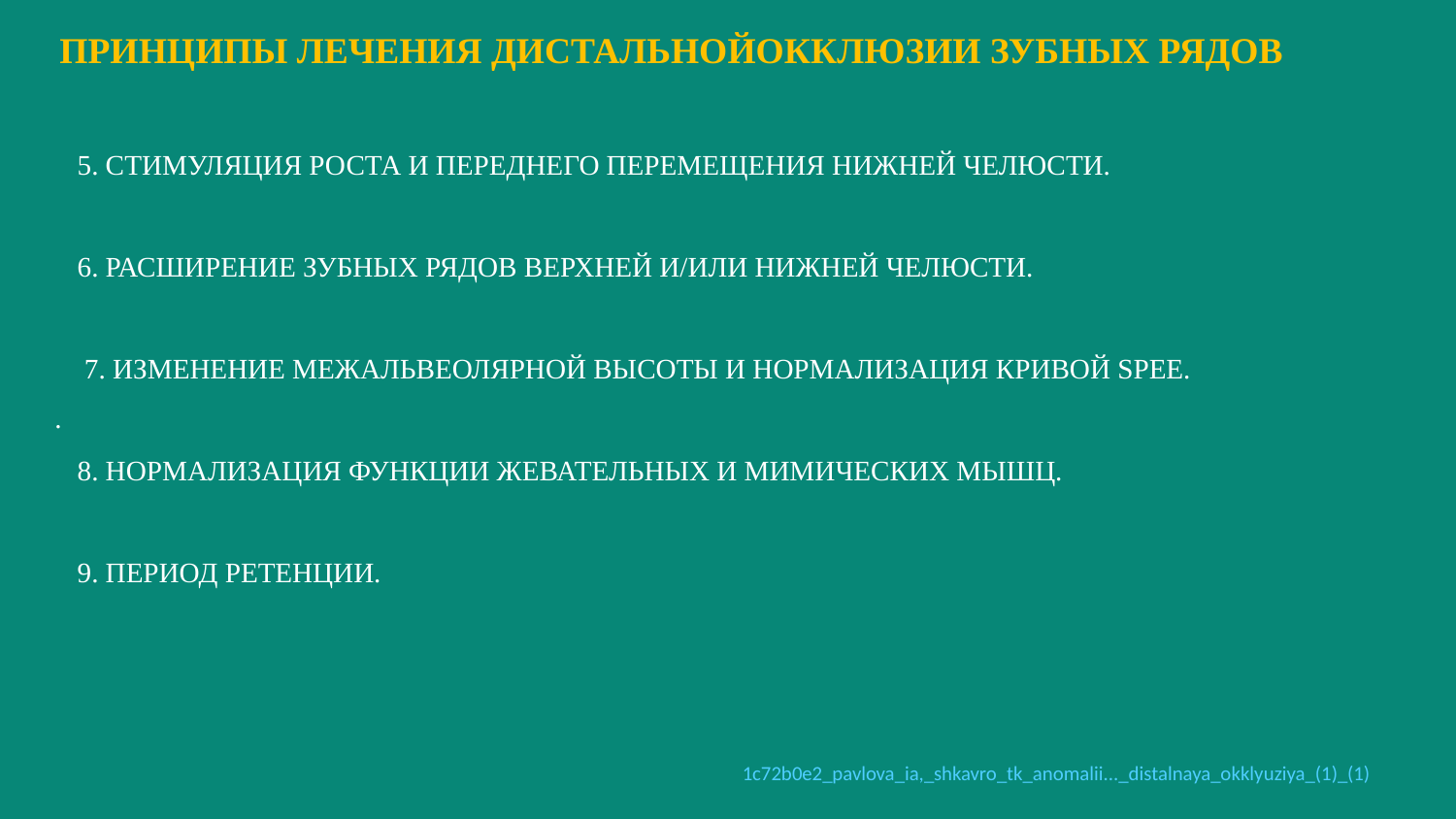

ПРИНЦИПЫ ЛЕЧЕНИЯ ДИСТАЛЬНОЙОККЛЮЗИИ ЗУБНЫХ РЯДОВ

5. СТИМУЛЯЦИЯ РОСТА И ПЕРЕДНЕГО ПЕРЕМЕЩЕНИЯ НИЖНЕЙ ЧЕЛЮСТИ.

6. РАСШИРЕНИЕ ЗУБНЫХ РЯДОВ ВЕРХНЕЙ И/ИЛИ НИЖНЕЙ ЧЕЛЮСТИ.

 7. ИЗМЕНЕНИЕ МЕЖАЛЬВЕОЛЯРНОЙ ВЫСОТЫ И НОРМАЛИЗАЦИЯ КРИВОЙ SPEE.

8. НОРМАЛИЗАЦИЯ ФУНКЦИИ ЖЕВАТЕЛЬНЫХ И МИМИЧЕСКИХ МЫШЦ.

9. ПЕРИОД РЕТЕНЦИИ.

# .
1c72b0e2_pavlova_ia,_shkavro_tk_anomalii..._distalnaya_okklyuziya_(1)_(1)